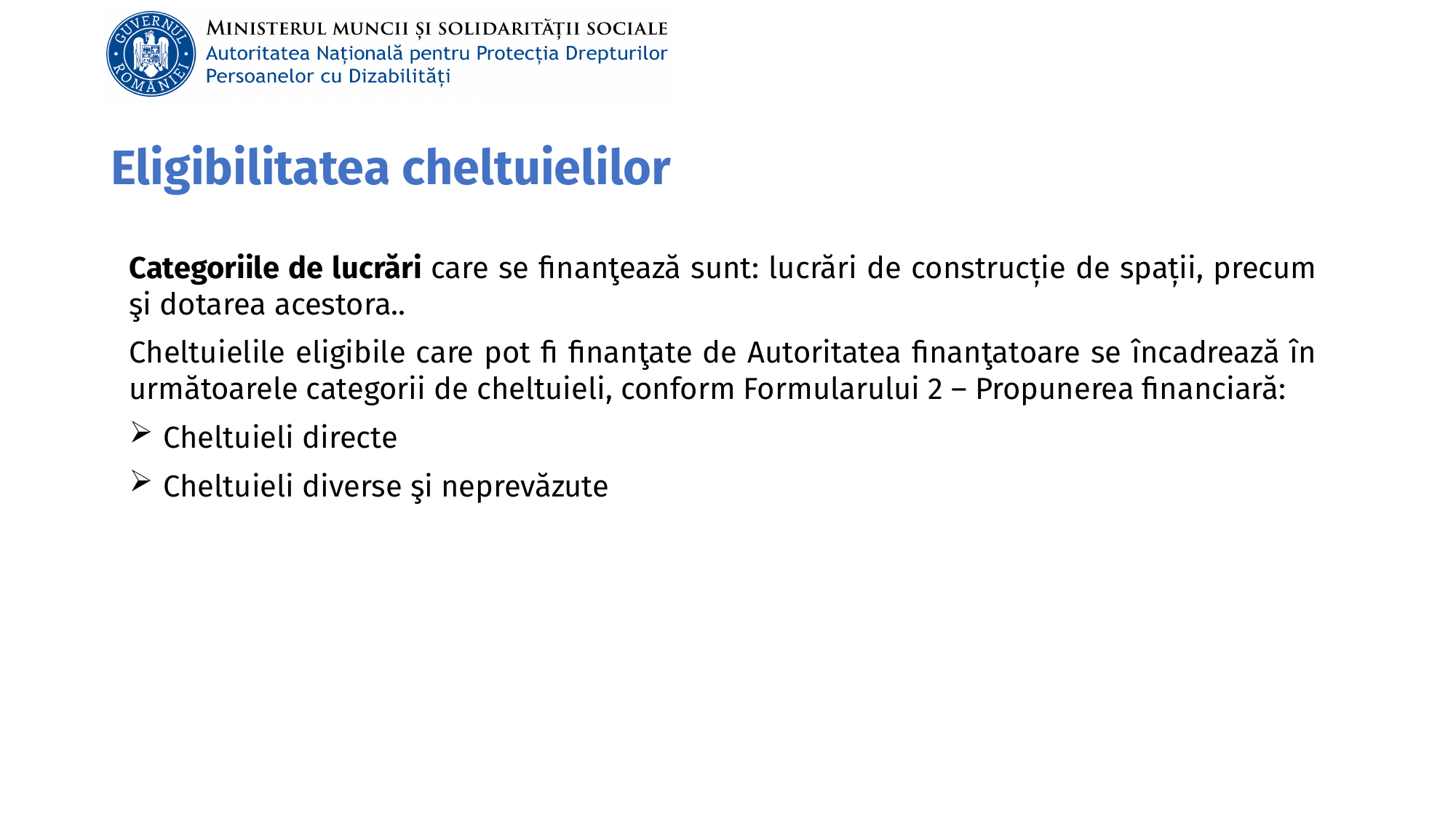

# Eligibilitatea cheltuielilor
Categoriile de lucrări care se finanţează sunt: lucrări de construcție de spații, precum şi dotarea acestora..
Cheltuielile eligibile care pot fi finanţate de Autoritatea finanţatoare se încadrează în următoarele categorii de cheltuieli, conform Formularului 2 – Propunerea financiară:
Cheltuieli directe
Cheltuieli diverse şi neprevăzute